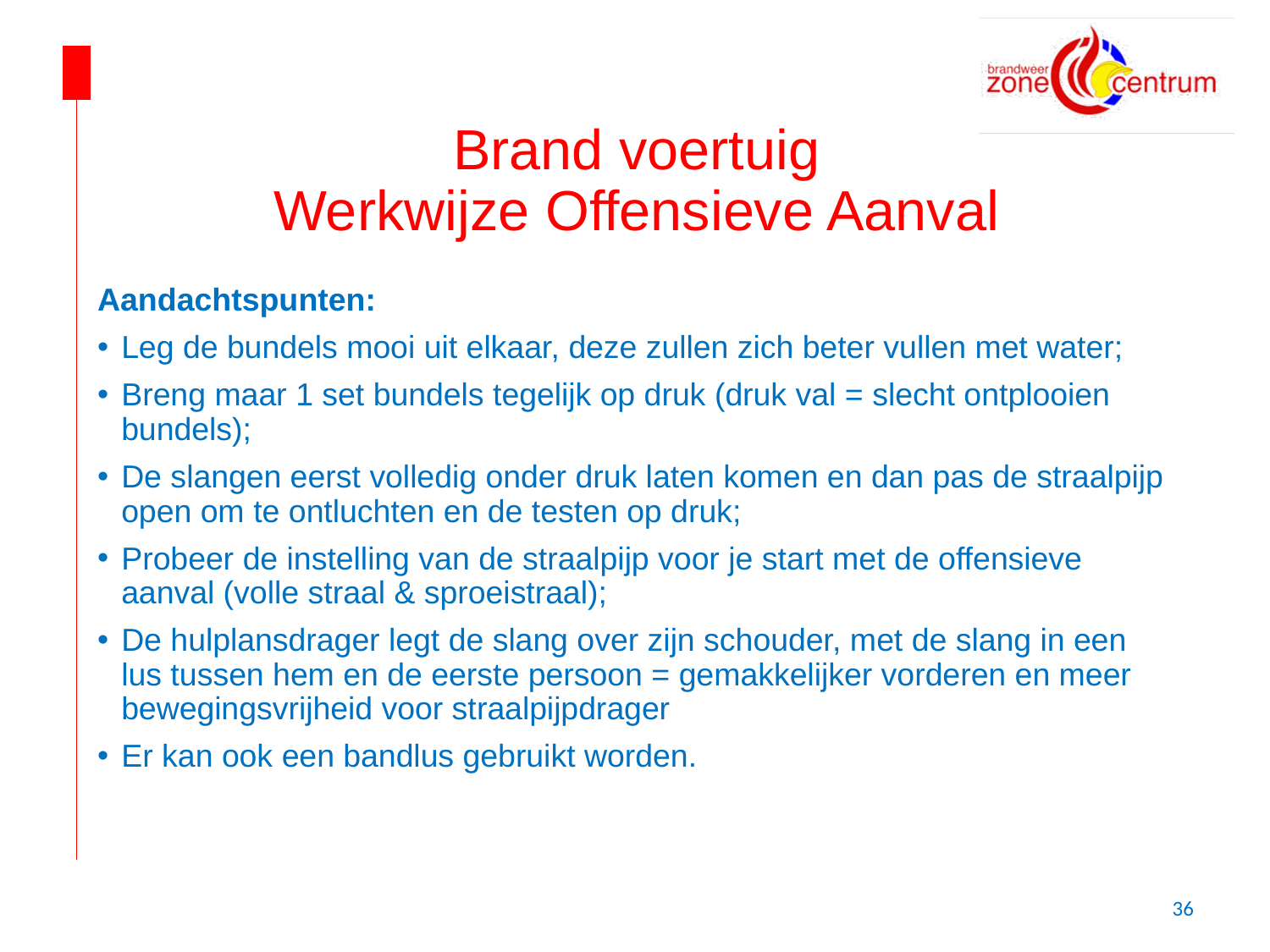

# Brand voertuig Werkwijze Offensieve Aanval
Aandachtspunten:
Leg de bundels mooi uit elkaar, deze zullen zich beter vullen met water;
Breng maar 1 set bundels tegelijk op druk (druk val = slecht ontplooien bundels);
De slangen eerst volledig onder druk laten komen en dan pas de straalpijp open om te ontluchten en de testen op druk;
Probeer de instelling van de straalpijp voor je start met de offensieve aanval (volle straal & sproeistraal);
De hulplansdrager legt de slang over zijn schouder, met de slang in een lus tussen hem en de eerste persoon = gemakkelijker vorderen en meer bewegingsvrijheid voor straalpijpdrager
Er kan ook een bandlus gebruikt worden.